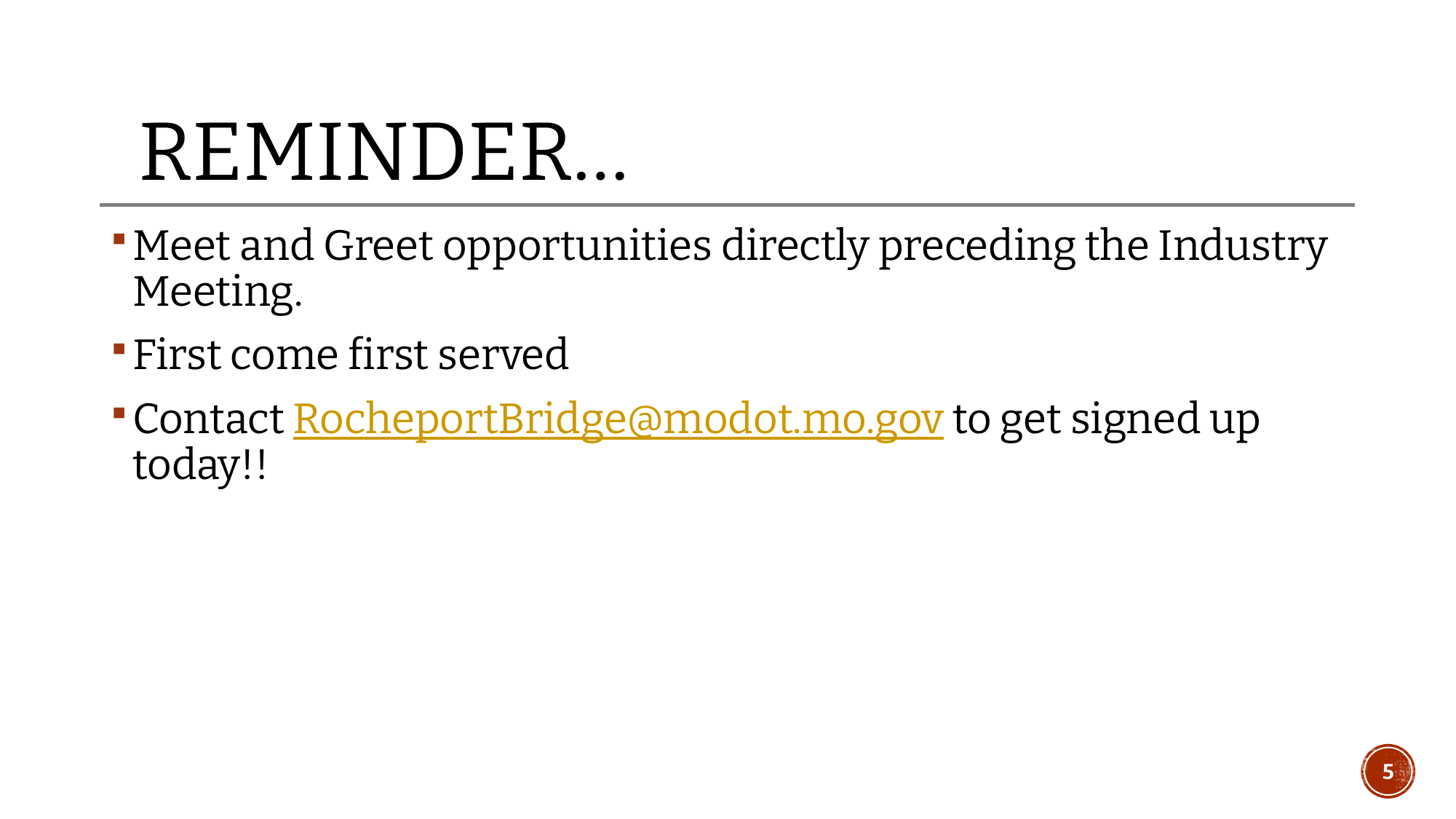

# Reminder…
Meet and Greet opportunities directly preceding the Industry Meeting.
First come first served
Contact RocheportBridge@modot.mo.gov to get signed up today!!
5